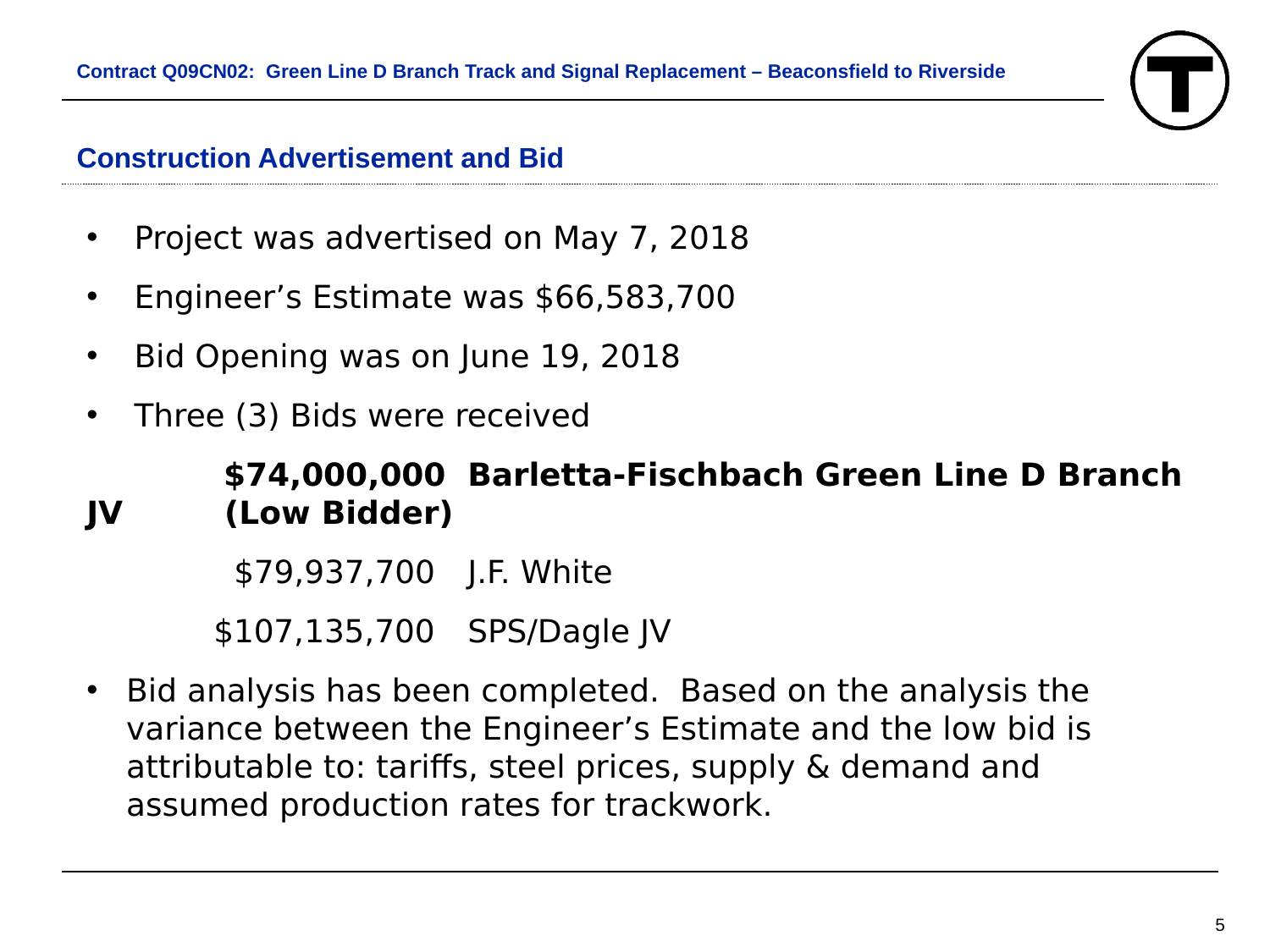

Contract Q09CN02:  Green Line D Branch Track and Signal Replacement – Beaconsfield to Riverside
# Construction Advertisement and Bid
Project was advertised on May 7, 2018
Engineer’s Estimate was $66,583,700
Bid Opening was on June 19, 2018
Three (3) Bids were received
	 $74,000,000	Barletta-Fischbach Green Line D Branch JV 	 (Low Bidder)
	  $79,937,700	J.F. White
	$107,135,700 	SPS/Dagle JV
Bid analysis has been completed.  Based on the analysis the variance between the Engineer’s Estimate and the low bid is attributable to: tariffs, steel prices, supply & demand and assumed production rates for trackwork.